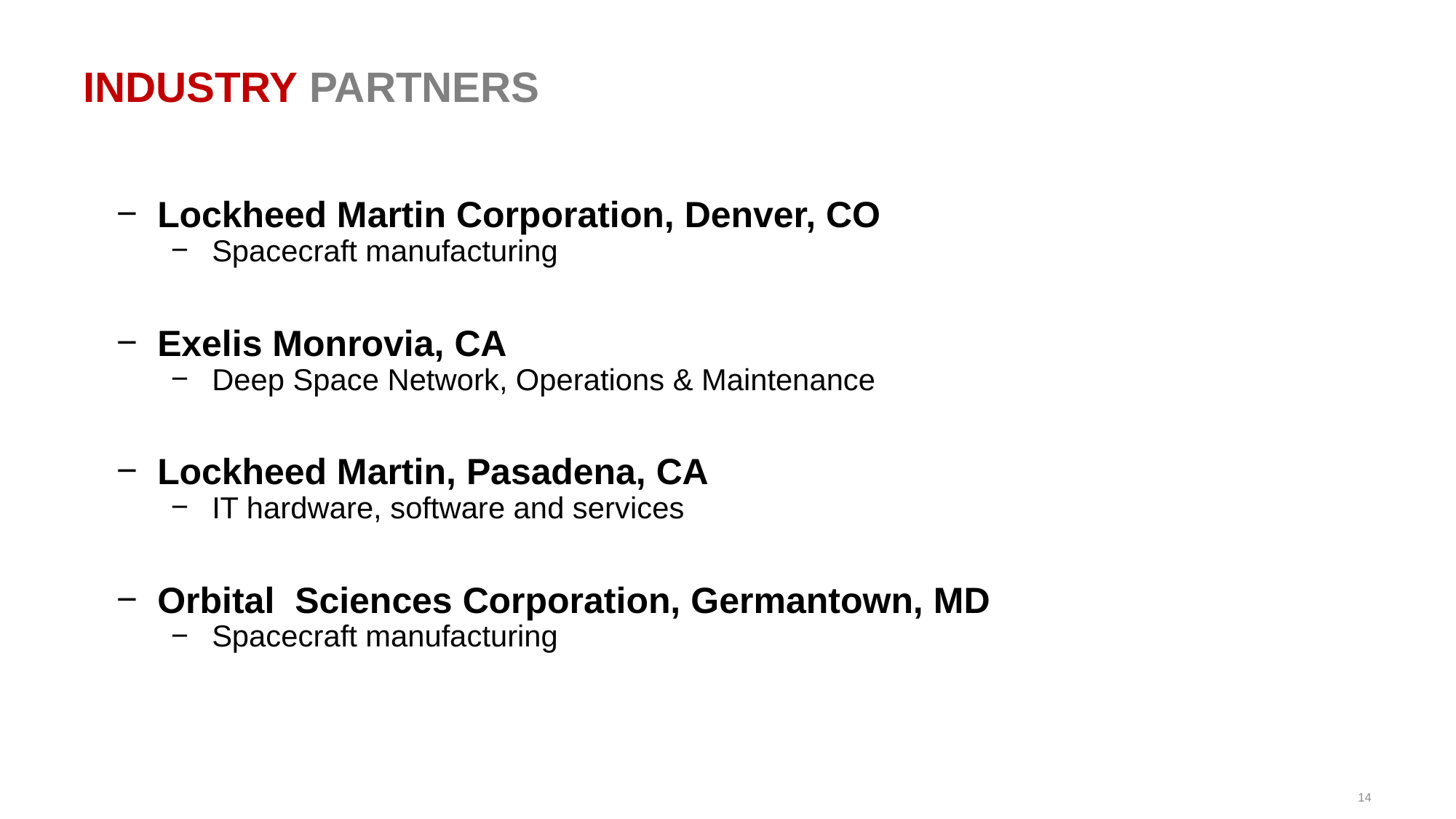

# INDUSTRY PARTNERS

Lockheed Martin Corporation, Denver, CO
Spacecraft manufacturing

Exelis Monrovia, CA
Deep Space Network, Operations & Maintenance

Lockheed Martin, Pasadena, CA
IT hardware, software and services

Orbital  Sciences Corporation, Germantown, MD
Spacecraft manufacturing

14